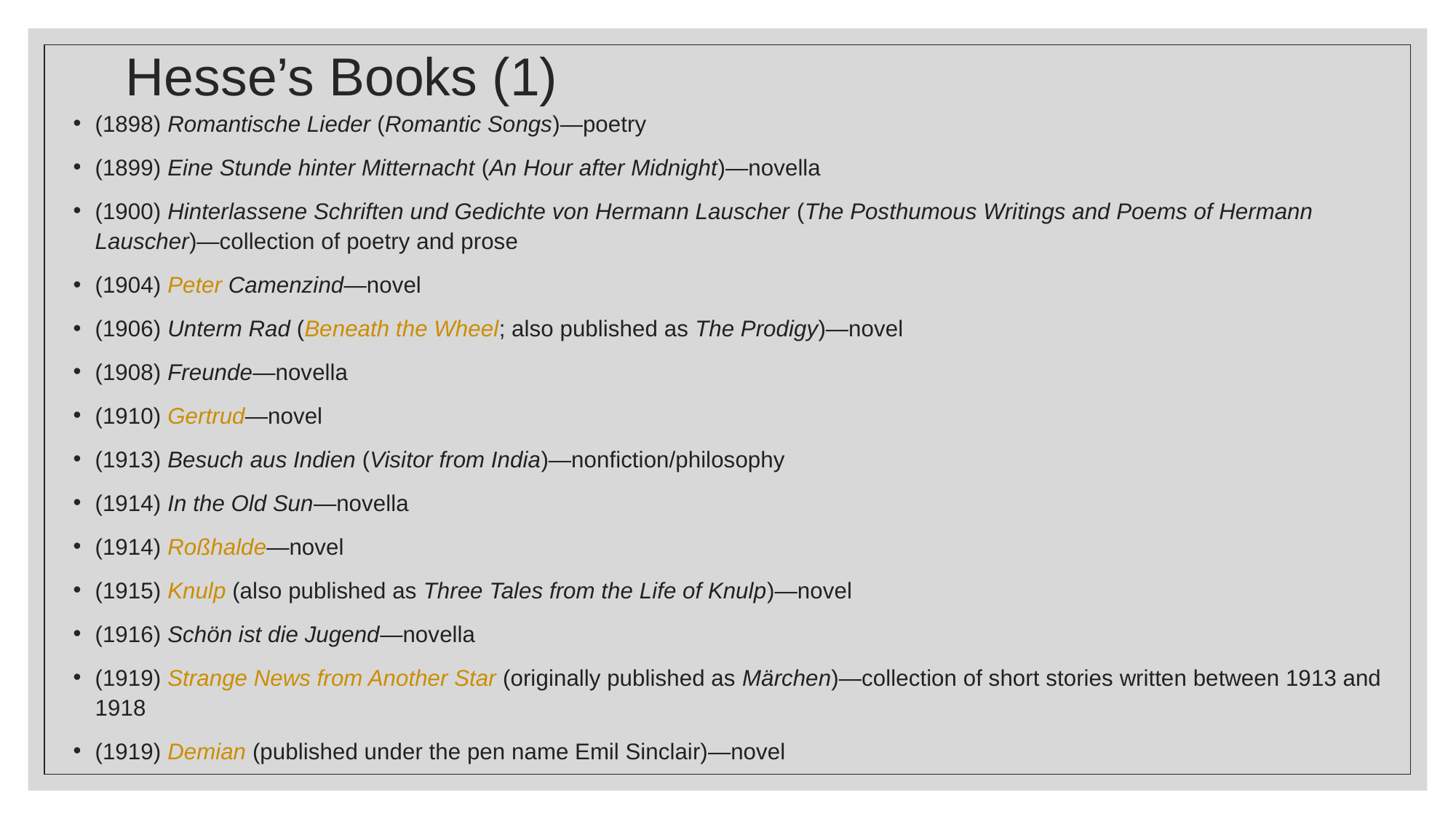

# Hesse’s Books (1)
(1898) Romantische Lieder (Romantic Songs)—poetry
(1899) Eine Stunde hinter Mitternacht (An Hour after Midnight)—novella
(1900) Hinterlassene Schriften und Gedichte von Hermann Lauscher (The Posthumous Writings and Poems of Hermann Lauscher)—collection of poetry and prose
(1904) Peter Camenzind—novel
(1906) Unterm Rad (Beneath the Wheel; also published as The Prodigy)—novel
(1908) Freunde—novella
(1910) Gertrud—novel
(1913) Besuch aus Indien (Visitor from India)—nonfiction/philosophy
(1914) In the Old Sun—novella
(1914) Roßhalde—novel
(1915) Knulp (also published as Three Tales from the Life of Knulp)—novel
(1916) Schön ist die Jugend—novella
(1919) Strange News from Another Star (originally published as Märchen)—collection of short stories written between 1913 and 1918
(1919) Demian (published under the pen name Emil Sinclair)—novel